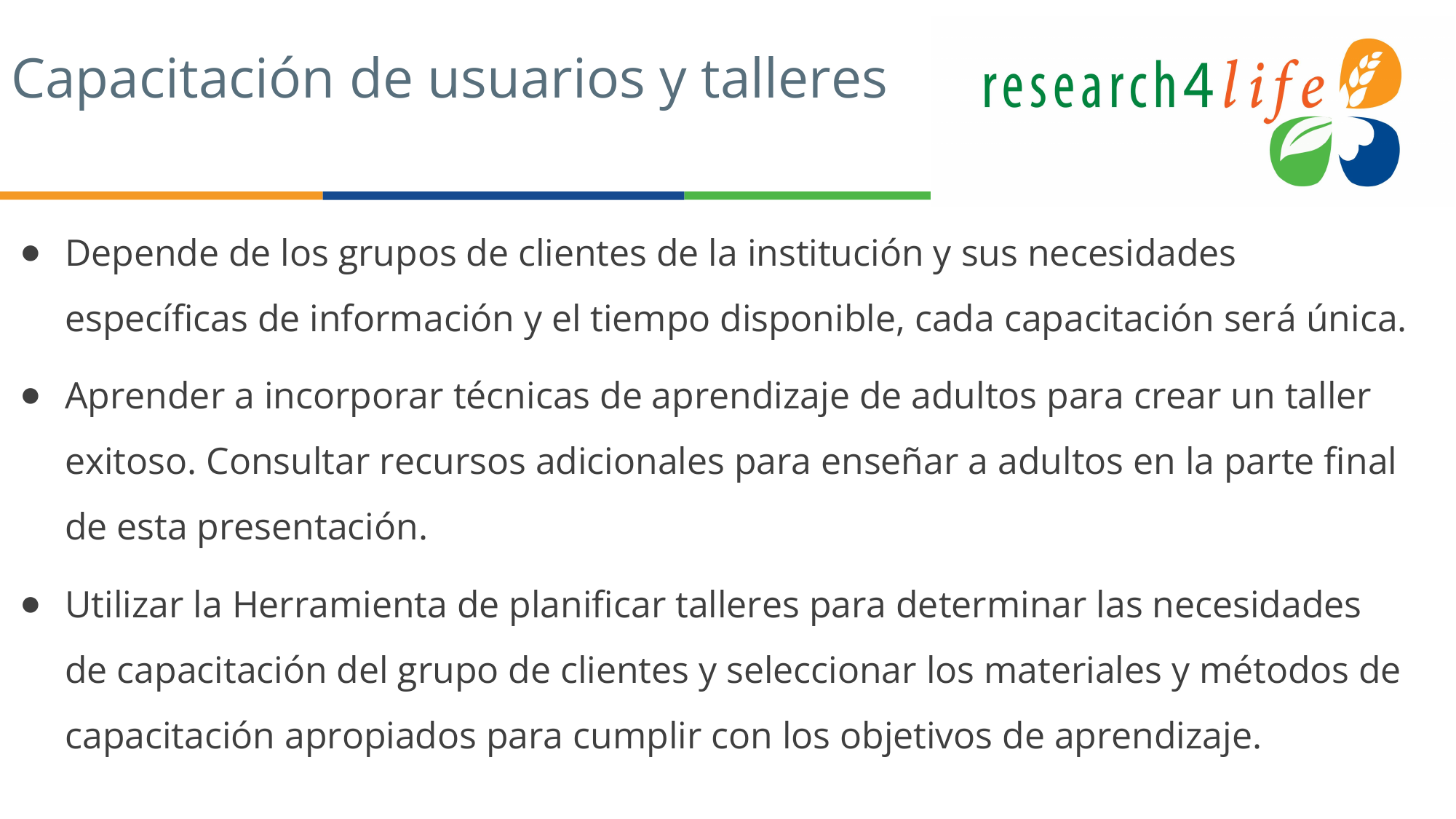

# Capacitación de usuarios y talleres
Depende de los grupos de clientes de la institución y sus necesidades específicas de información y el tiempo disponible, cada capacitación será única.
Aprender a incorporar técnicas de aprendizaje de adultos para crear un taller exitoso. Consultar recursos adicionales para enseñar a adultos en la parte final de esta presentación.
Utilizar la Herramienta de planificar talleres para determinar las necesidades de capacitación del grupo de clientes y seleccionar los materiales y métodos de capacitación apropiados para cumplir con los objetivos de aprendizaje.